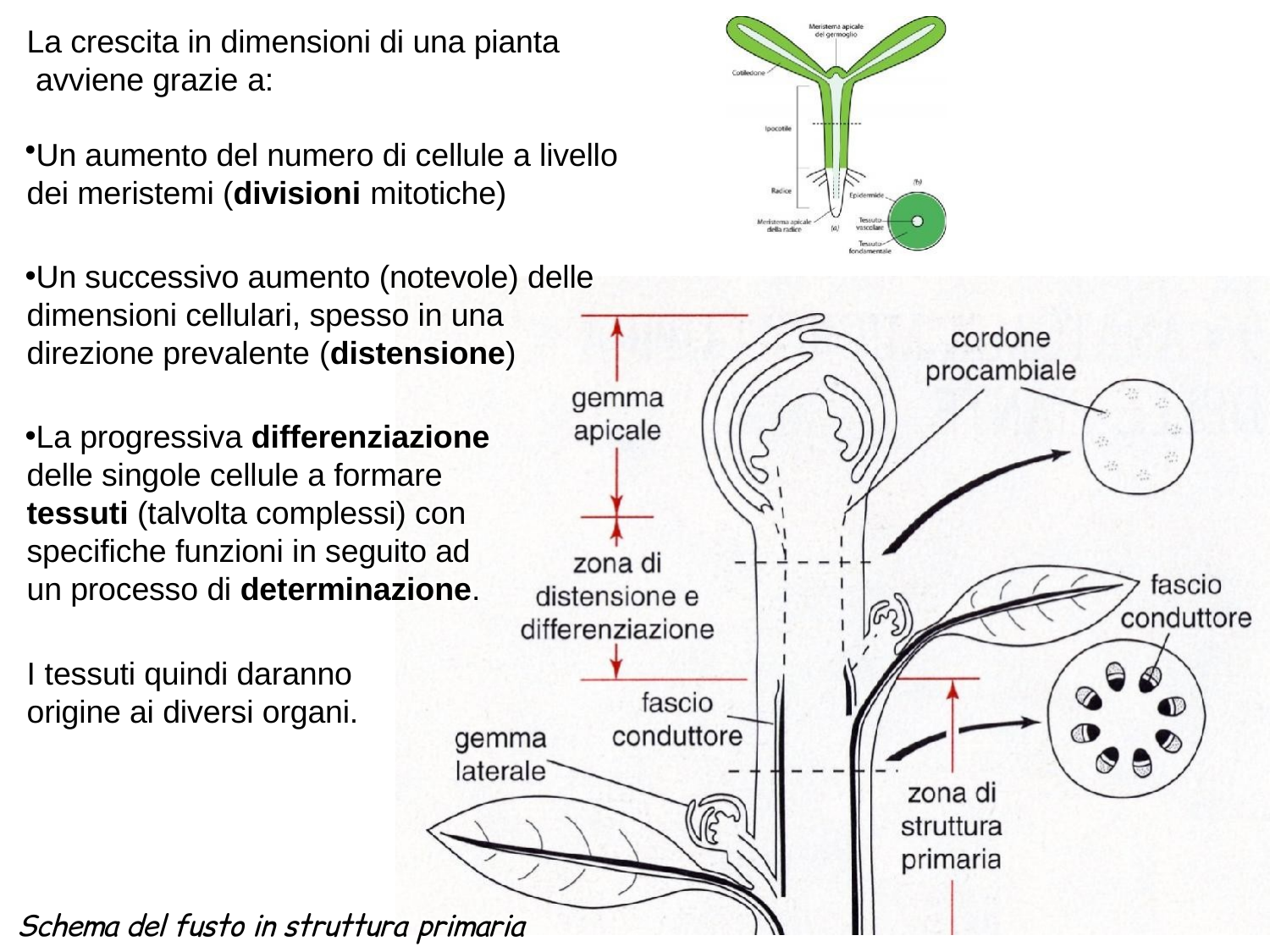

La crescita in dimensioni di una pianta  avviene grazie a:

Un aumento del numero di cellule a livello  dei meristemi (divisioni mitotiche)

Un successivo aumento (notevole) delle  dimensioni cellulari, spesso in una  direzione prevalente (distensione)

La progressiva differenziazione  delle singole cellule a formare  tessuti (talvolta complessi) con  specifiche funzioni in seguito ad  un processo di determinazione.

I tessuti quindi daranno  origine ai diversi organi.

Schema del fusto in struttura primaria